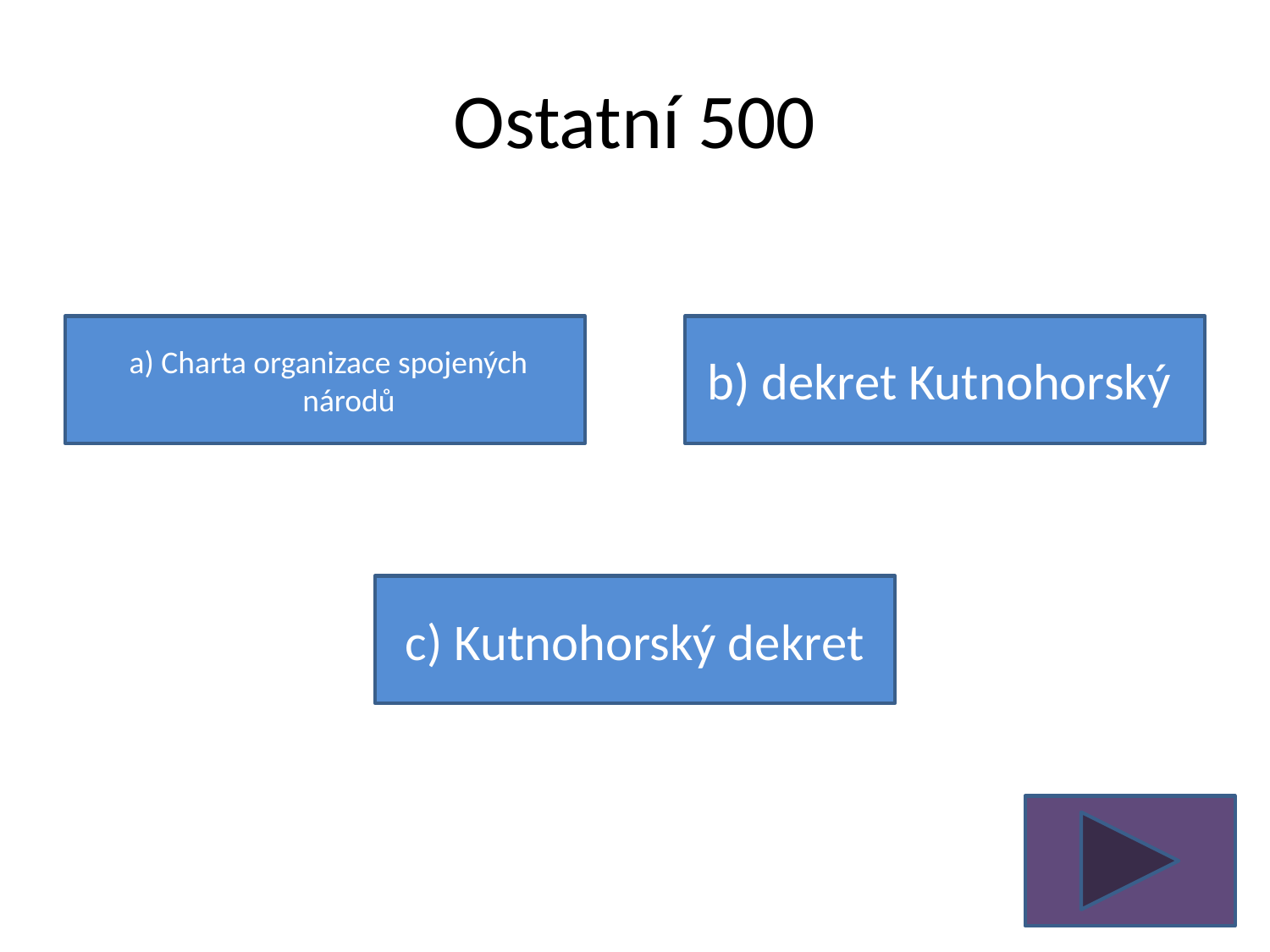

# Ostatní 500

 a) Charta organizace spojených národů
b) dekret Kutnohorský
c) Kutnohorský dekret